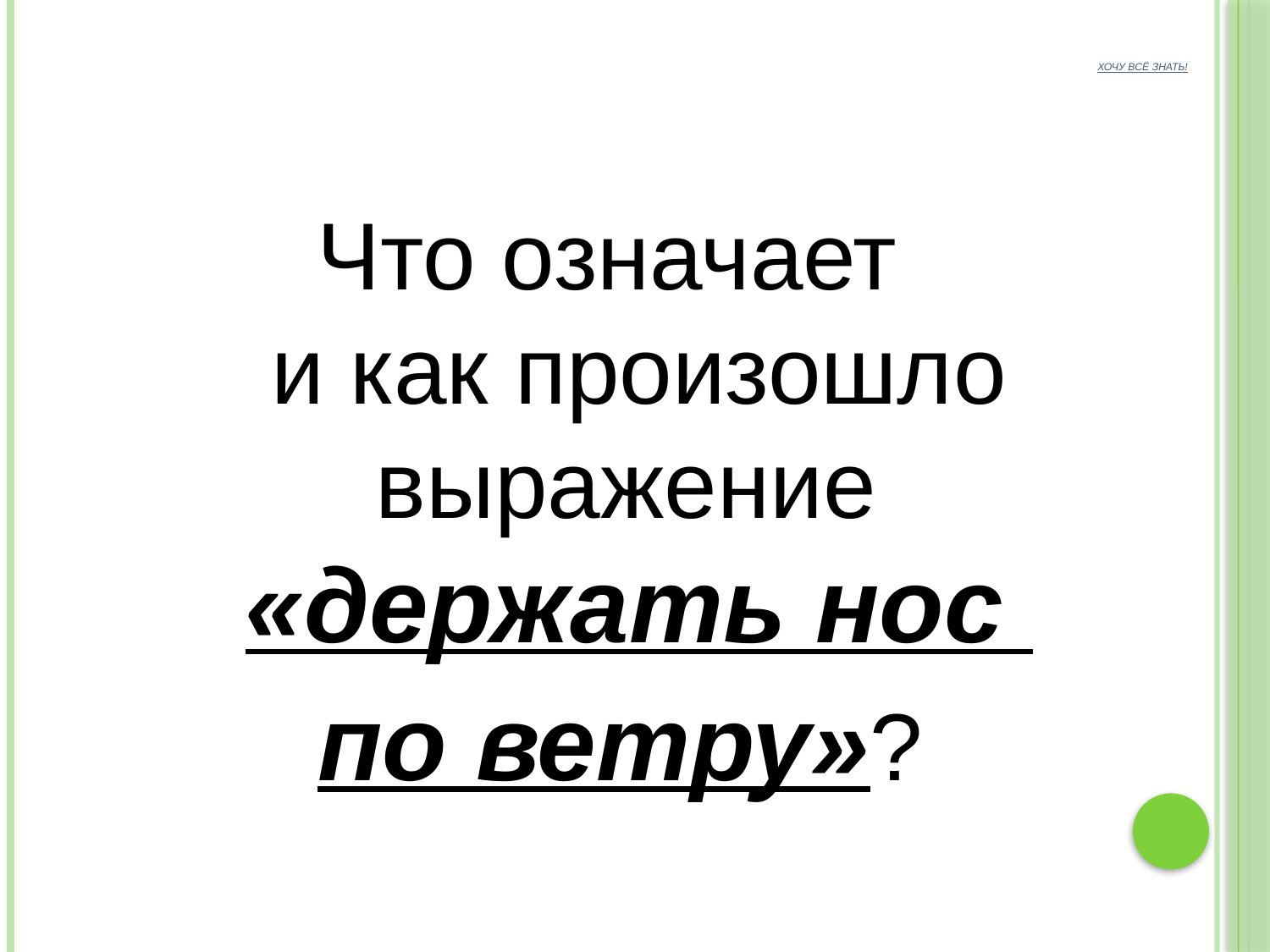

# ХОЧУ ВСЁ ЗНАТЬ!
Что означает
и как произошло выражение
«держать нос
по ветру»?